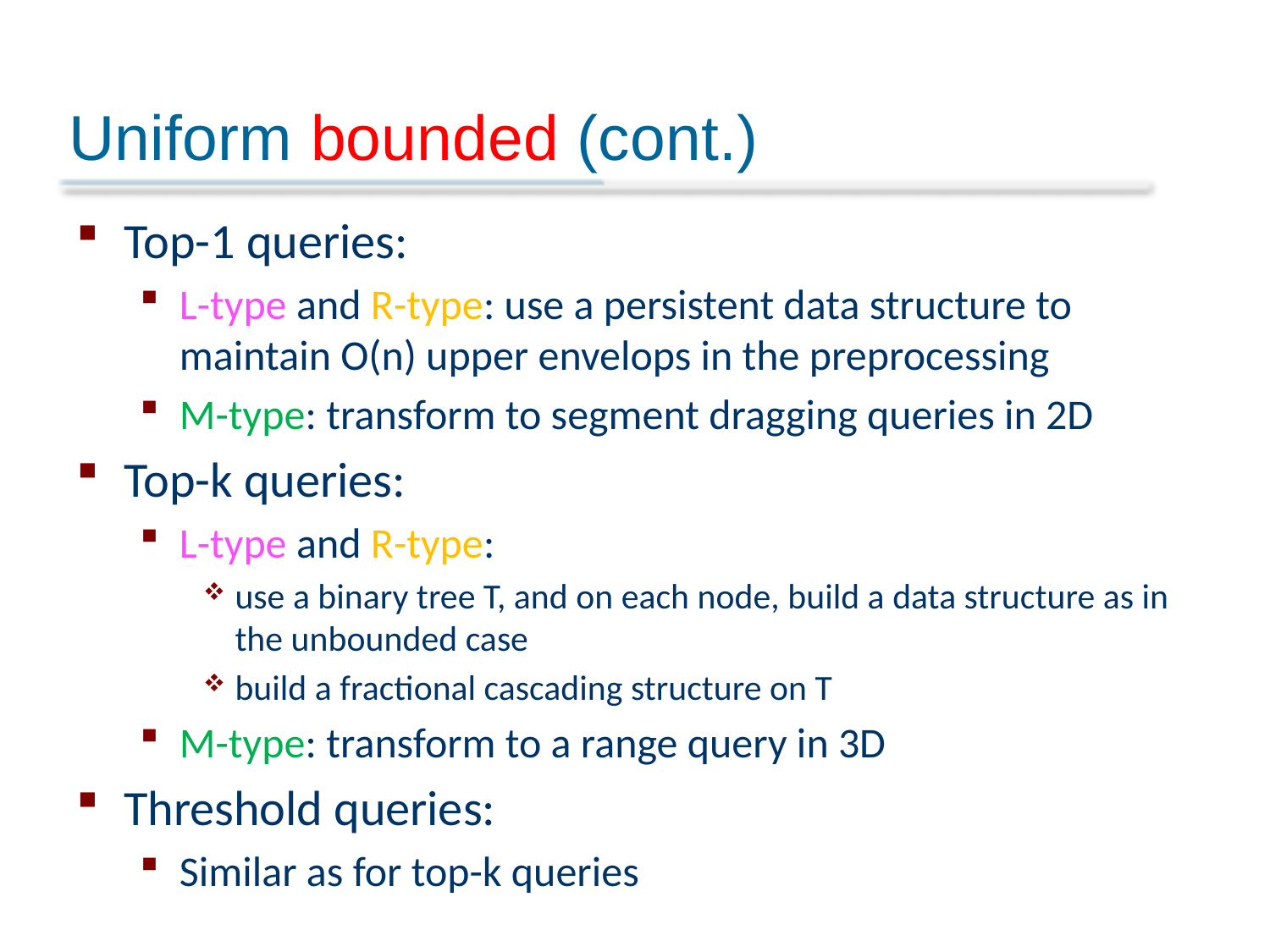

# Uniform bounded (cont.)
Top-1 queries:
L-type and R-type: use a persistent data structure to maintain O(n) upper envelops in the preprocessing
M-type: transform to segment dragging queries in 2D
Top-k queries:
L-type and R-type:
use a binary tree T, and on each node, build a data structure as in the unbounded case
build a fractional cascading structure on T
M-type: transform to a range query in 3D
Threshold queries:
Similar as for top-k queries